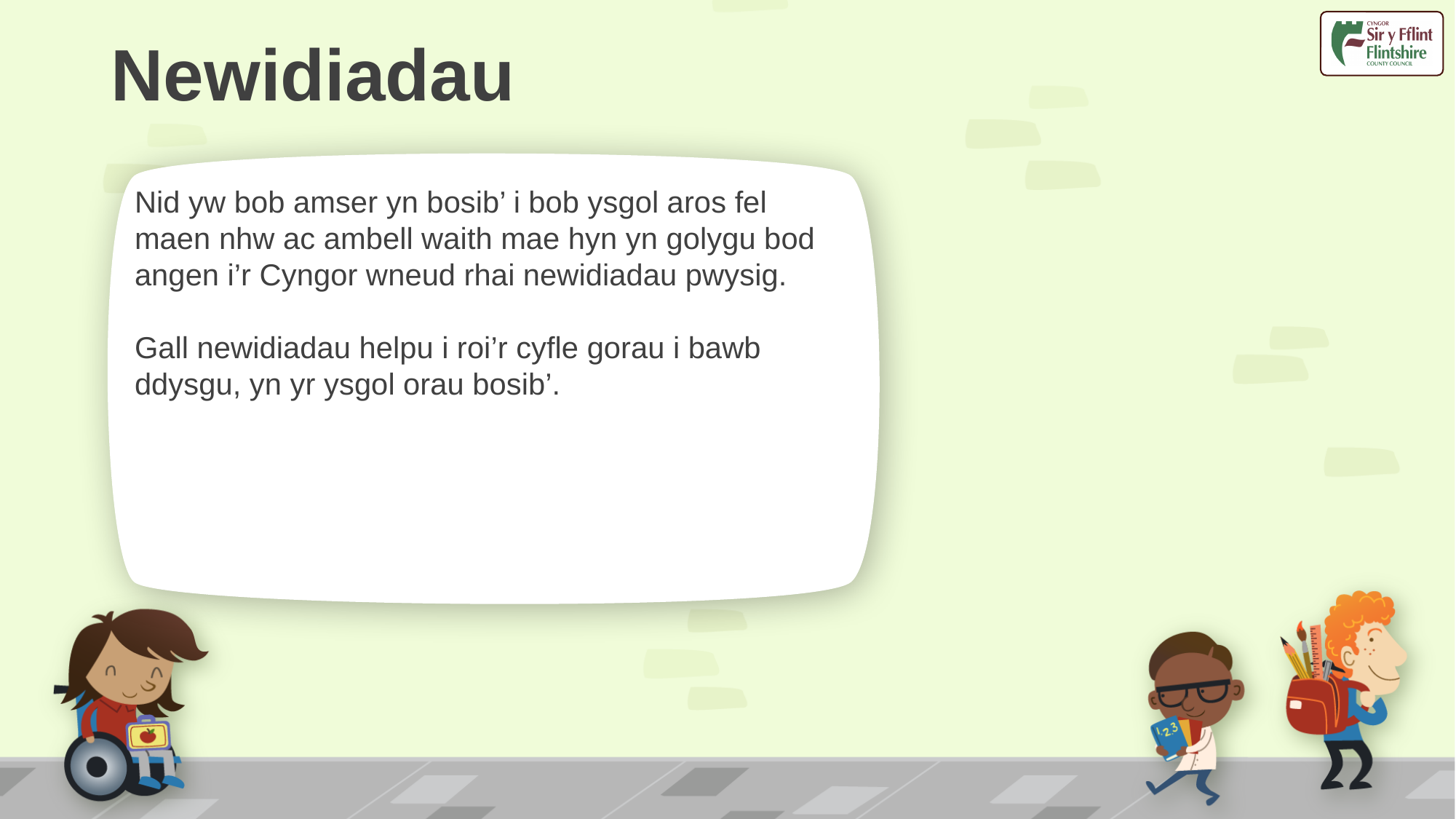

# Newidiadau
Nid yw bob amser yn bosib’ i bob ysgol aros fel maen nhw ac ambell waith mae hyn yn golygu bod angen i’r Cyngor wneud rhai newidiadau pwysig.

Gall newidiadau helpu i roi’r cyfle gorau i bawb ddysgu, yn yr ysgol orau bosib’.